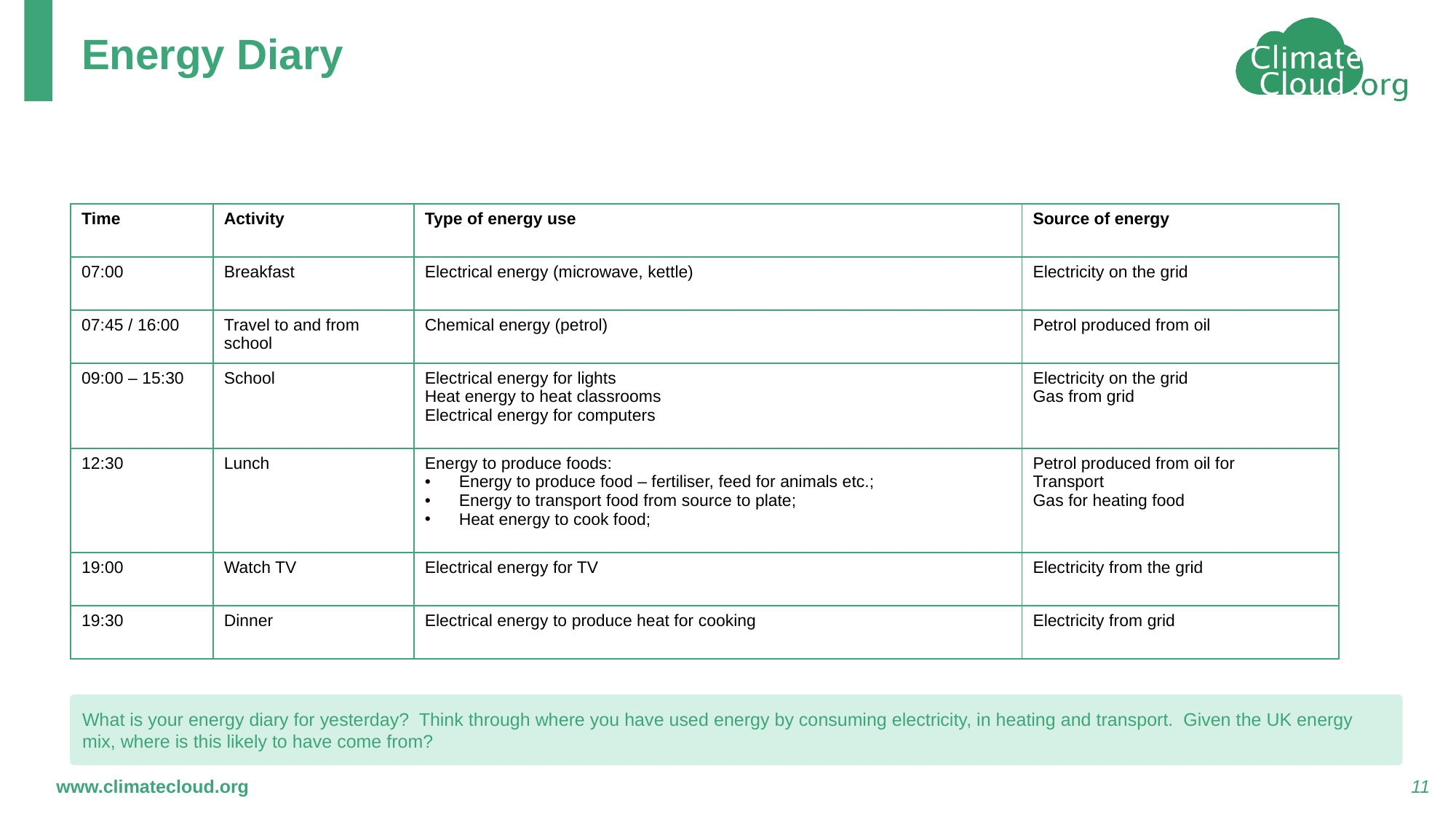

# Energy Diary
| Time | Activity | Type of energy use | Source of energy |
| --- | --- | --- | --- |
| 07:00 | Breakfast | Electrical energy (microwave, kettle) | Electricity on the grid |
| 07:45 / 16:00 | Travel to and from school | Chemical energy (petrol) | Petrol produced from oil |
| 09:00 – 15:30 | School | Electrical energy for lights Heat energy to heat classrooms Electrical energy for computers | Electricity on the grid Gas from grid |
| 12:30 | Lunch | Energy to produce foods: Energy to produce food – fertiliser, feed for animals etc.; Energy to transport food from source to plate; Heat energy to cook food; | Petrol produced from oil for Transport Gas for heating food |
| 19:00 | Watch TV | Electrical energy for TV | Electricity from the grid |
| 19:30 | Dinner | Electrical energy to produce heat for cooking | Electricity from grid |
What is your energy diary for yesterday?  Think through where you have used energy by consuming electricity, in heating and transport.  Given the UK energy mix, where is this likely to have come from?
11
www.climatecloud.org